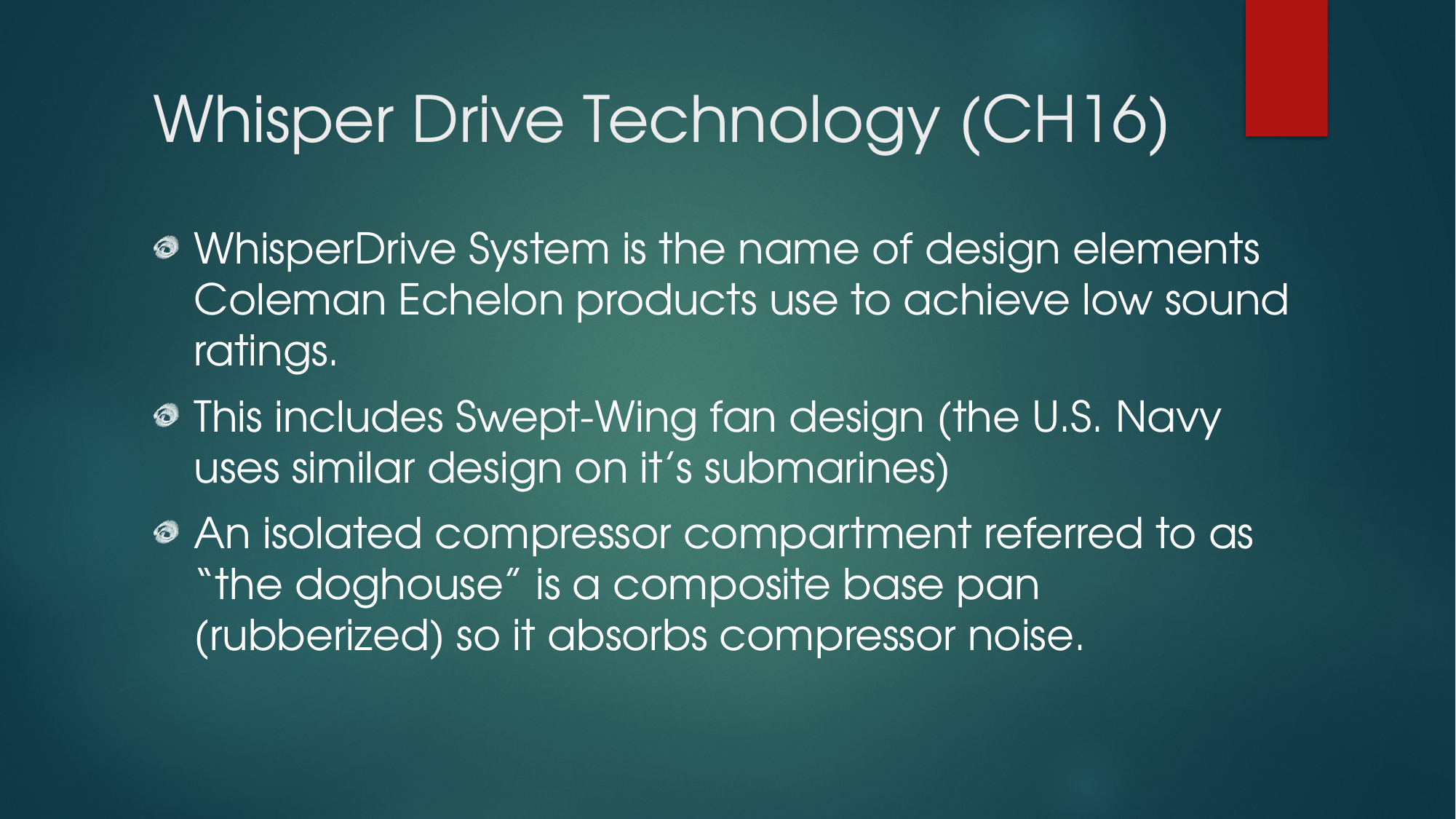

# Whisper Drive Technology (CH16)
WhisperDrive System is the name of design elements Coleman Echelon products use to achieve low sound ratings.
This includes Swept-Wing fan design (the U.S. Navy uses similar design on it’s submarines)
An isolated compressor compartment referred to as “the doghouse” is a composite base pan  (rubberized) so it absorbs compressor noise.